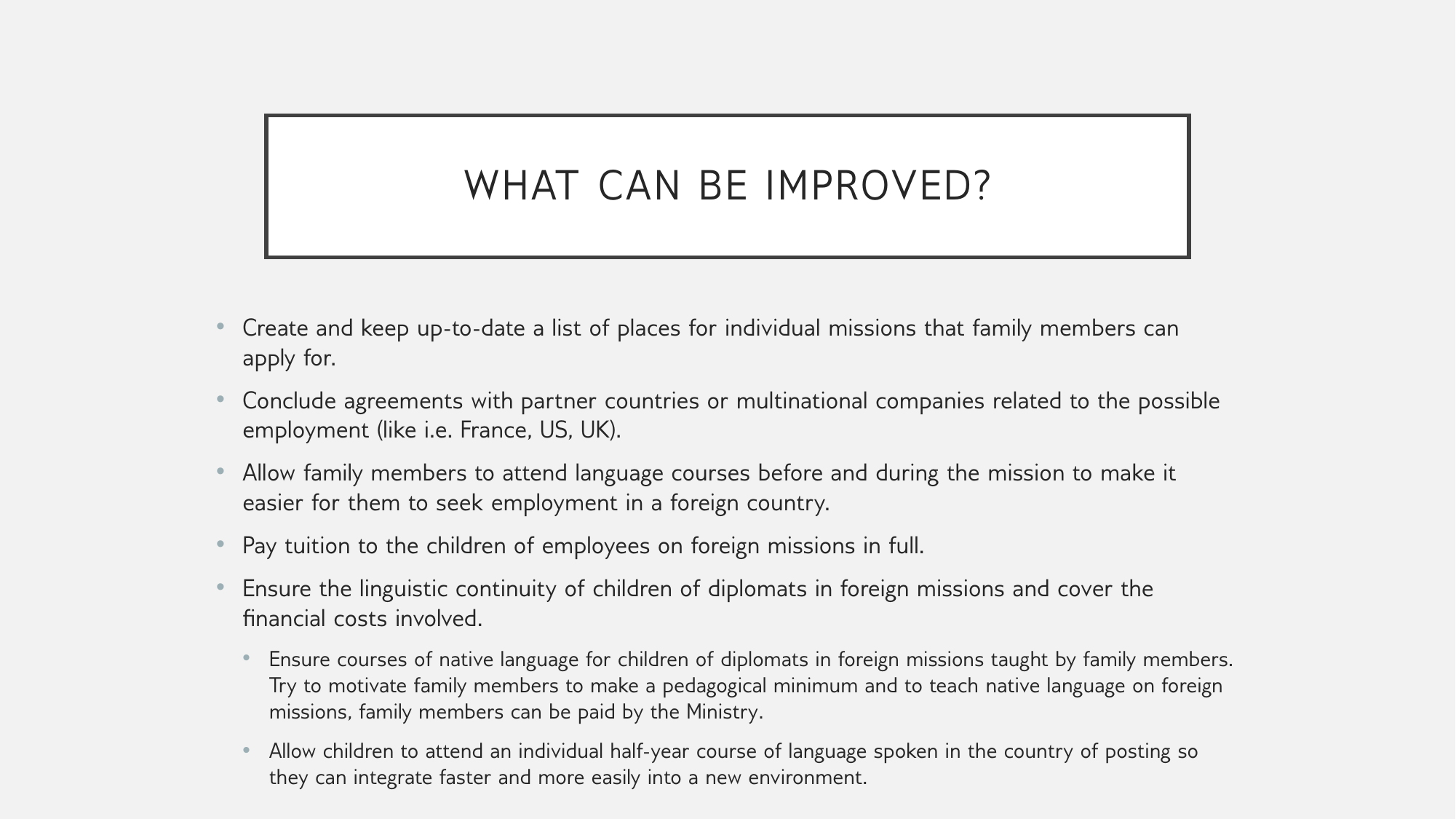

# What can be improved?
Create and keep up-to-date a list of places for individual missions that family members can apply for.
Conclude agreements with partner countries or multinational companies related to the possible employment (like i.e. France, US, UK).
Allow family members to attend language courses before and during the mission to make it easier for them to seek employment in a foreign country.
Pay tuition to the children of employees on foreign missions in full.
Ensure the linguistic continuity of children of diplomats in foreign missions and cover the financial costs involved.
Ensure courses of native language for children of diplomats in foreign missions taught by family members. Try to motivate family members to make a pedagogical minimum and to teach native language on foreign missions, family members can be paid by the Ministry.
Allow children to attend an individual half-year course of language spoken in the country of posting so they can integrate faster and more easily into a new environment.